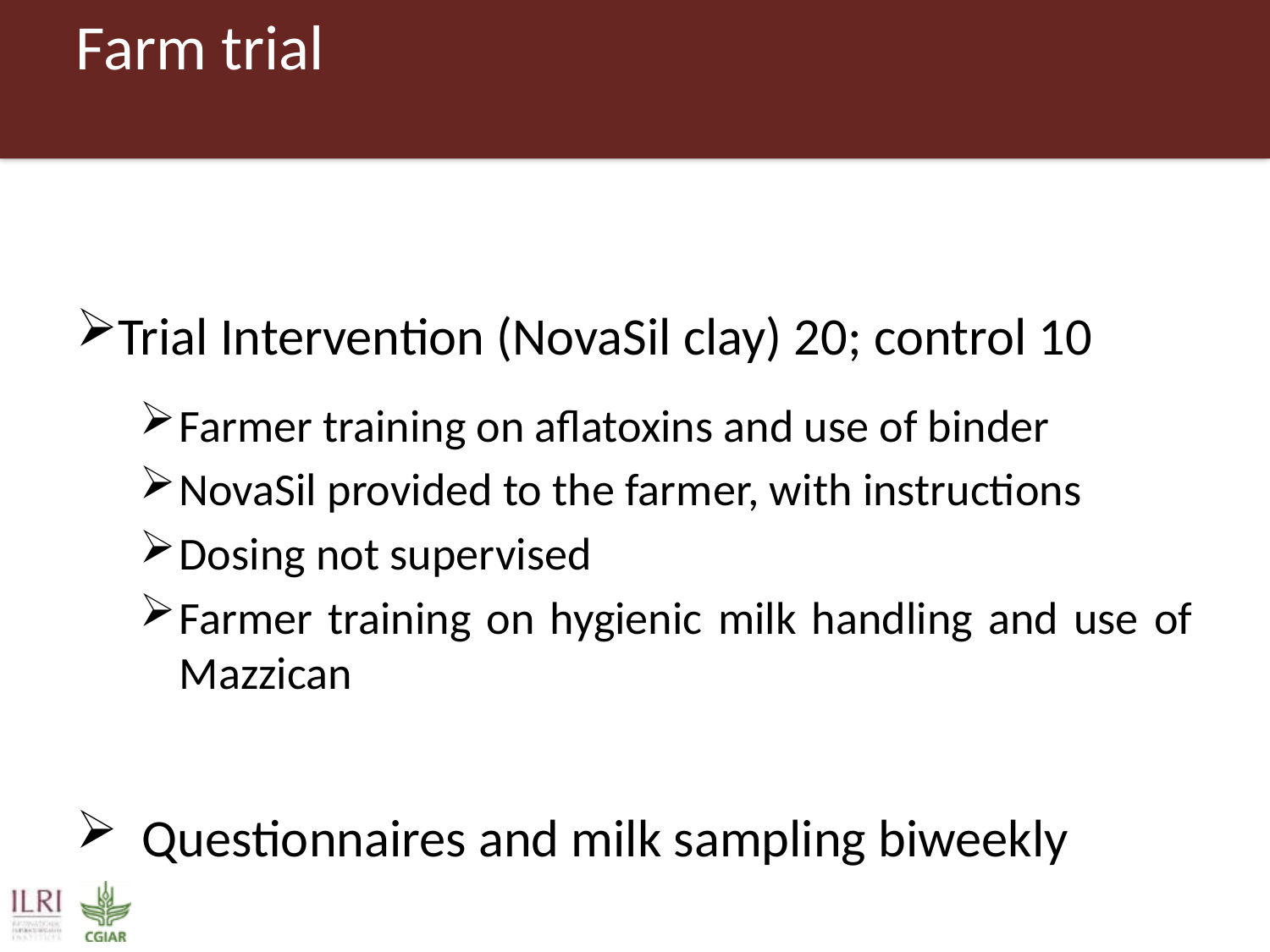

# Farm trial
Trial Intervention (NovaSil clay) 20; control 10
Farmer training on aflatoxins and use of binder
NovaSil provided to the farmer, with instructions
Dosing not supervised
Farmer training on hygienic milk handling and use of Mazzican

  Questionnaires and milk sampling biweekly